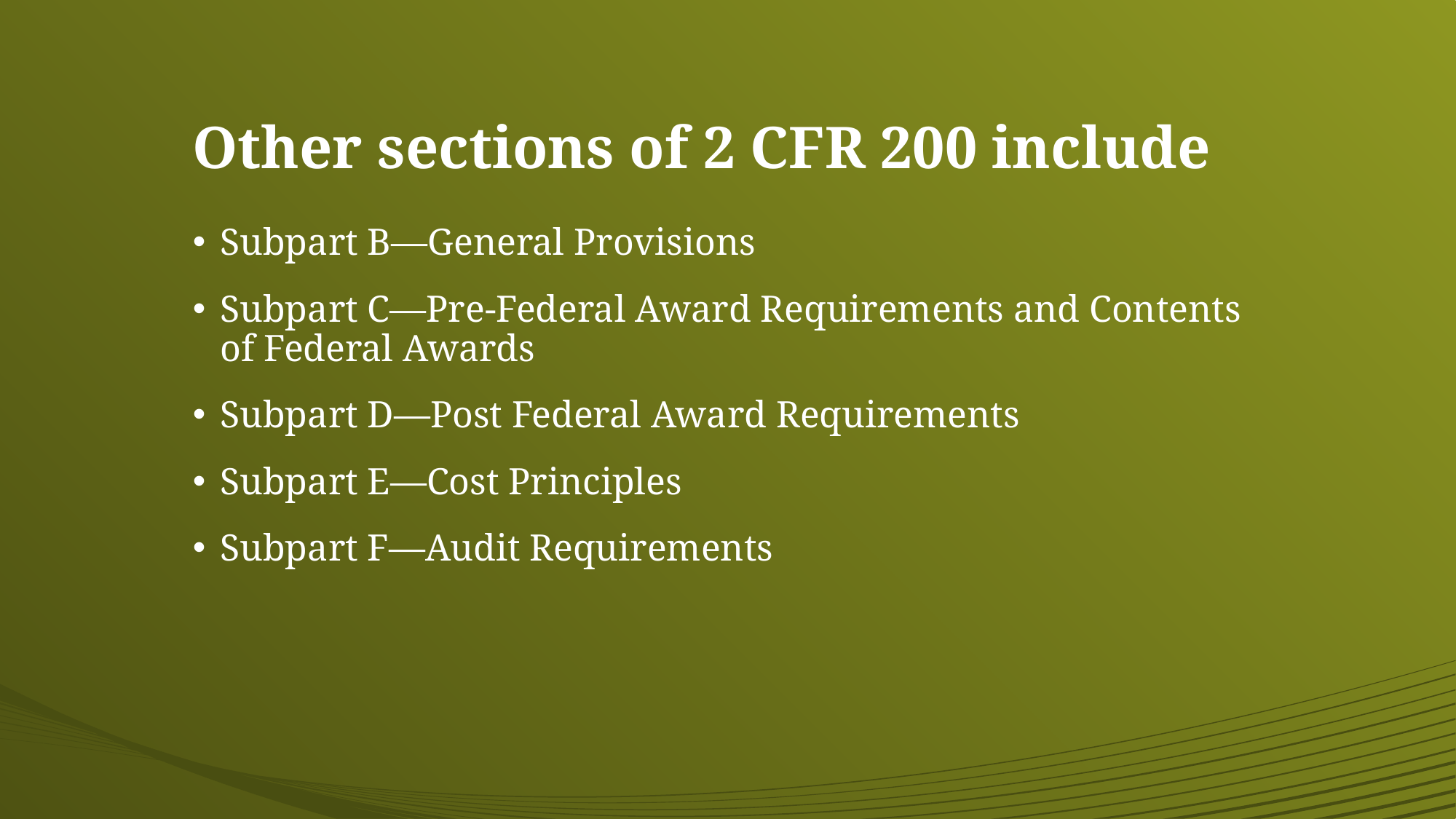

# Other sections of 2 CFR 200 include
Subpart B—General Provisions
Subpart C—Pre-Federal Award Requirements and Contents of Federal Awards
Subpart D—Post Federal Award Requirements
Subpart E—Cost Principles
Subpart F—Audit Requirements